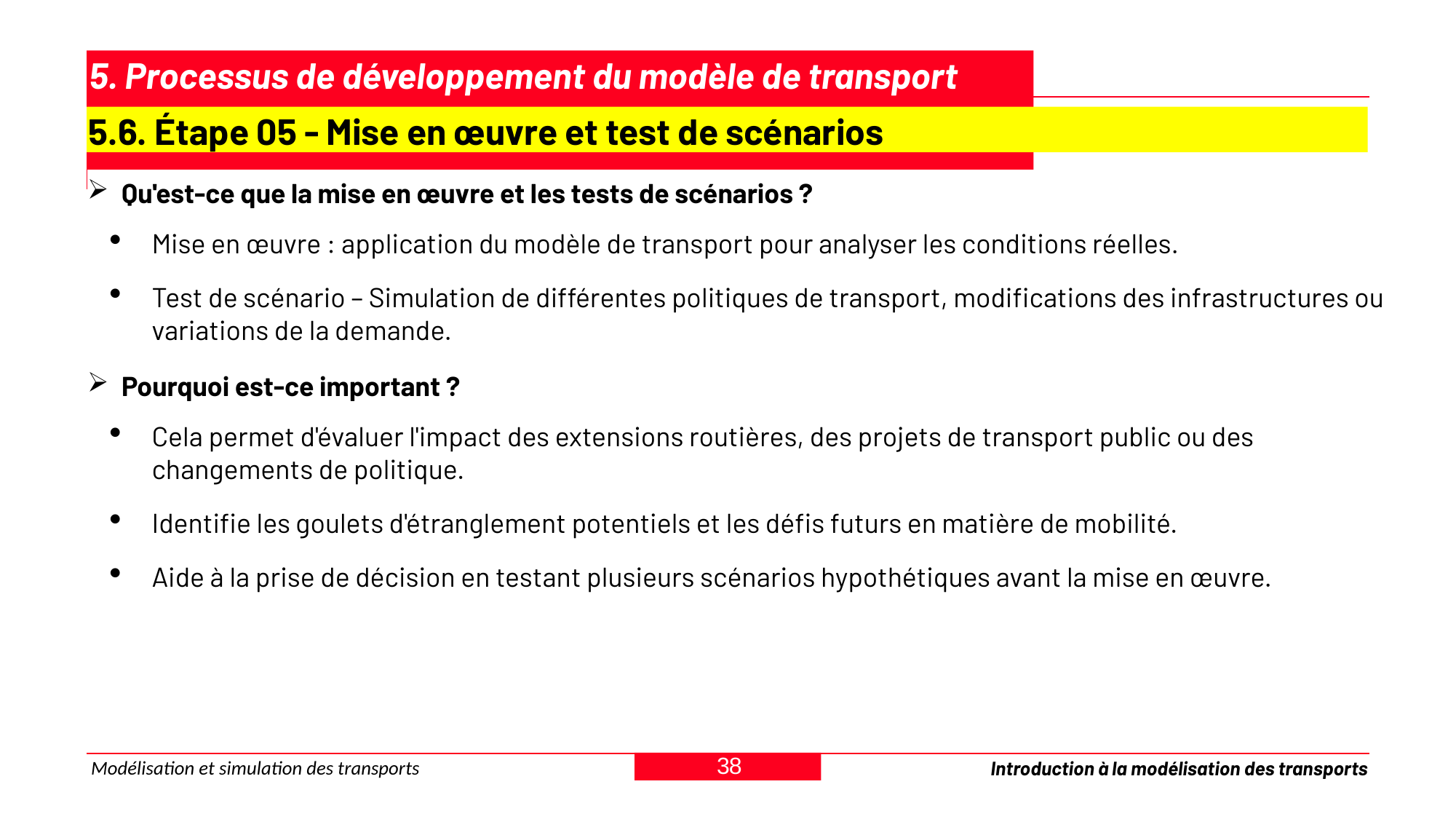

# 5. Processus de développement du modèle de transport
5.6. Étape 05 - Mise en œuvre et test de scénarios
Qu'est-ce que la mise en œuvre et les tests de scénarios ?
Mise en œuvre : application du modèle de transport pour analyser les conditions réelles.
Test de scénario – Simulation de différentes politiques de transport, modifications des infrastructures ou variations de la demande.
Pourquoi est-ce important ?
Cela permet d'évaluer l'impact des extensions routières, des projets de transport public ou des changements de politique.
Identifie les goulets d'étranglement potentiels et les défis futurs en matière de mobilité.
Aide à la prise de décision en testant plusieurs scénarios hypothétiques avant la mise en œuvre.
38
Modélisation et simulation des transports
Introduction à la modélisation des transports